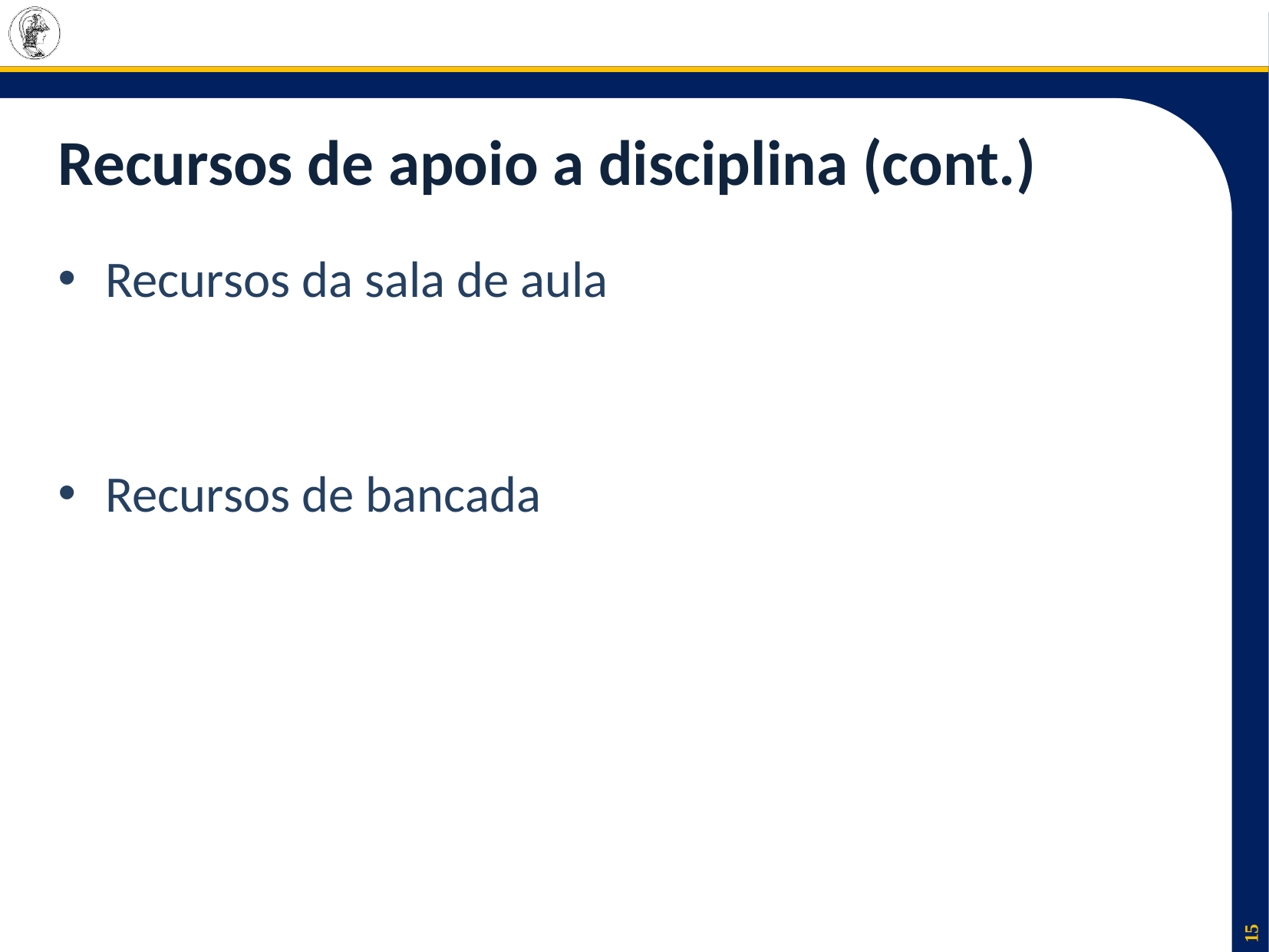

# Recursos de apoio a disciplina (cont.)
Recursos da sala de aula

Recursos de bancada